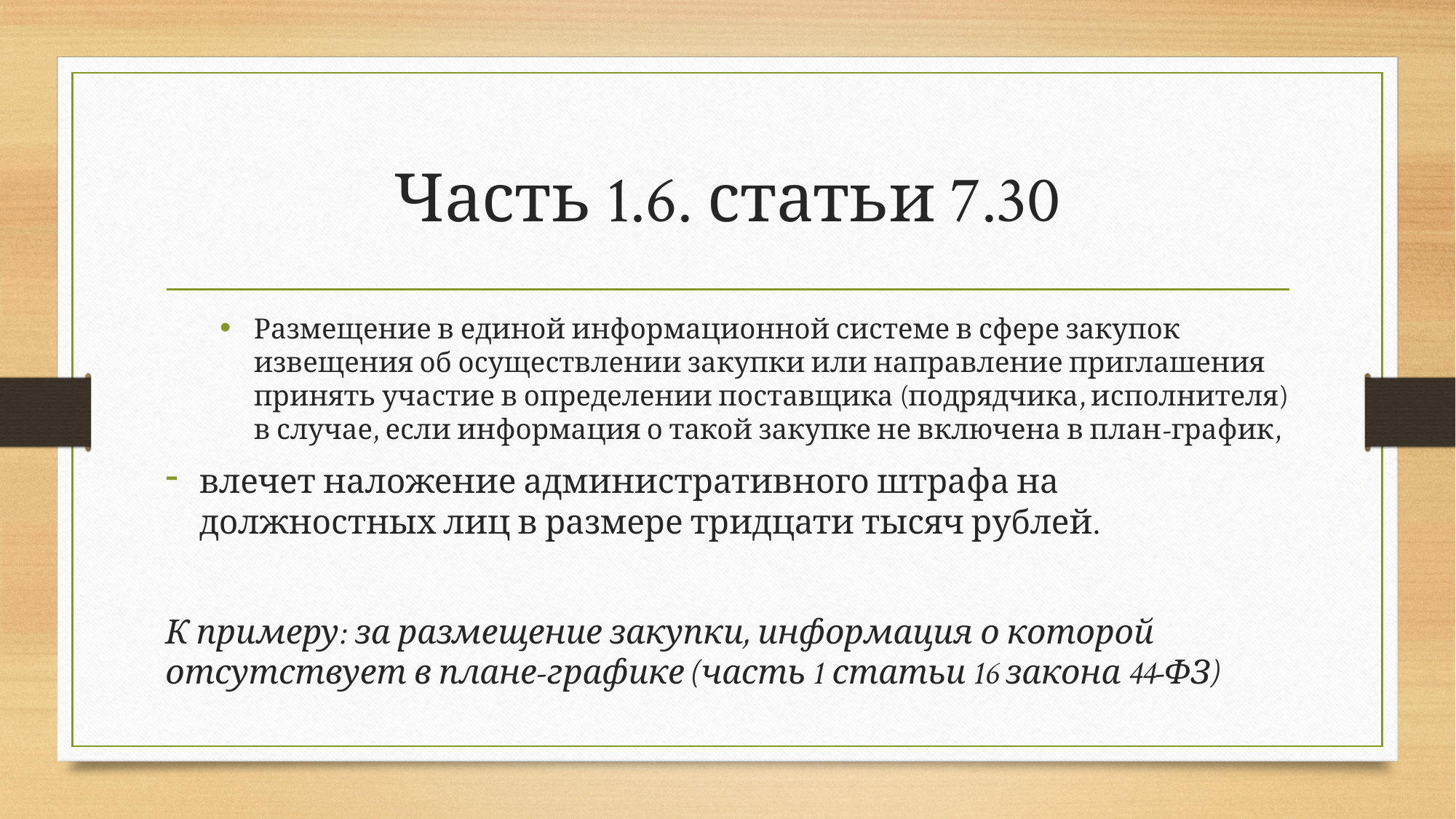

# Часть 1.6. статьи 7.30
Размещение в единой информационной системе в сфере закупок извещения об осуществлении закупки или направление приглашения принять участие в определении поставщика (подрядчика, исполнителя) в случае, если информация о такой закупке не включена в план-график,
влечет наложение административного штрафа на должностных лиц в размере тридцати тысяч рублей.

К примеру: за размещение закупки, информация о которой отсутствует в плане-графике (часть 1 статьи 16 закона 44-ФЗ)